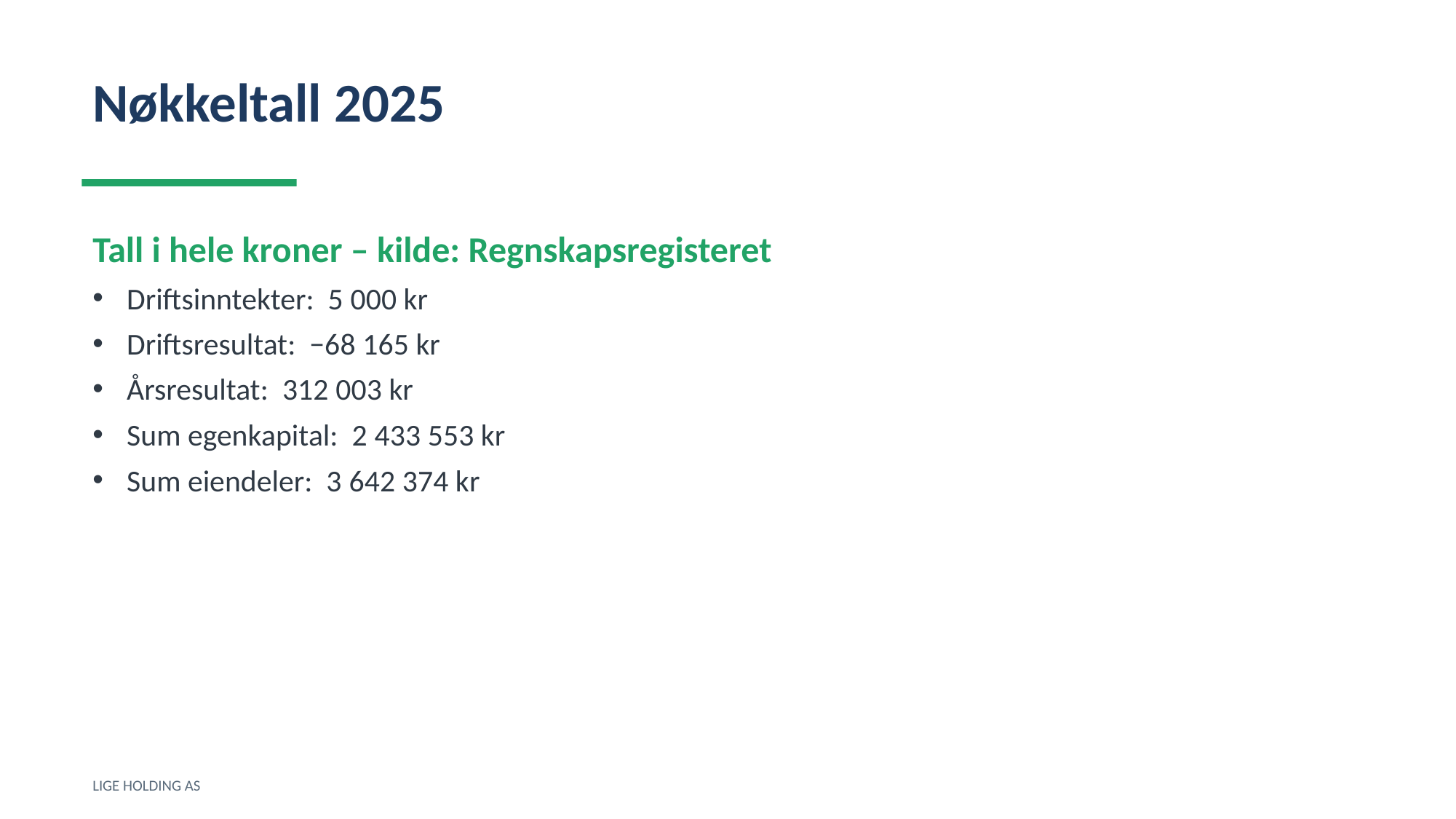

Nøkkeltall 2025

Tall i hele kroner – kilde: Regnskapsregisteret
Driftsinntekter:  5 000 kr
Driftsresultat:  −68 165 kr
Årsresultat:  312 003 kr
Sum egenkapital:  2 433 553 kr
Sum eiendeler:  3 642 374 kr
LIGE HOLDING AS